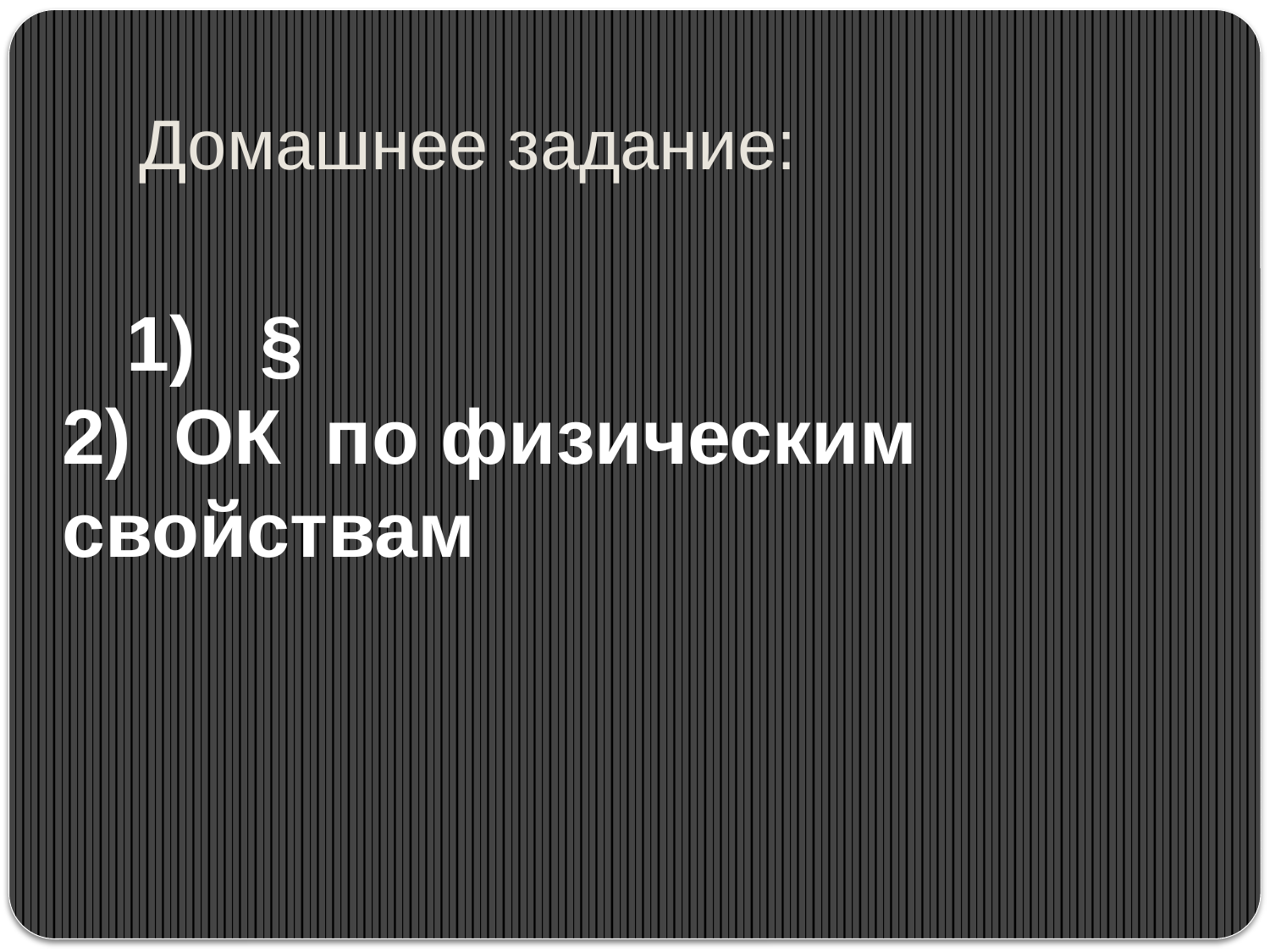

# Домашнее задание:
   1)   §
2)  ОК  по физическим свойствам